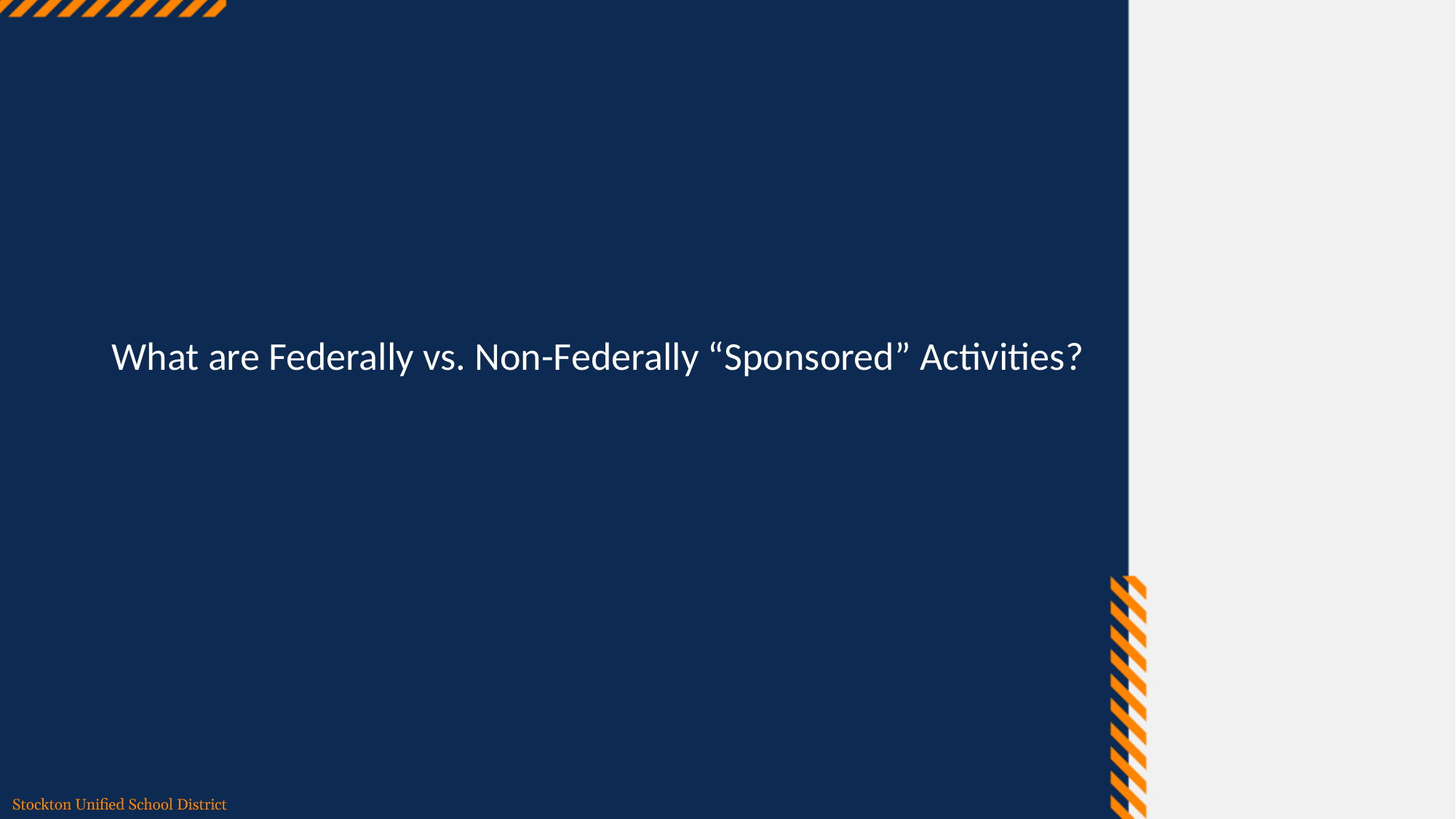

What are Federally vs. Non-Federally “Sponsored” Activities?
Stockton Unified School District